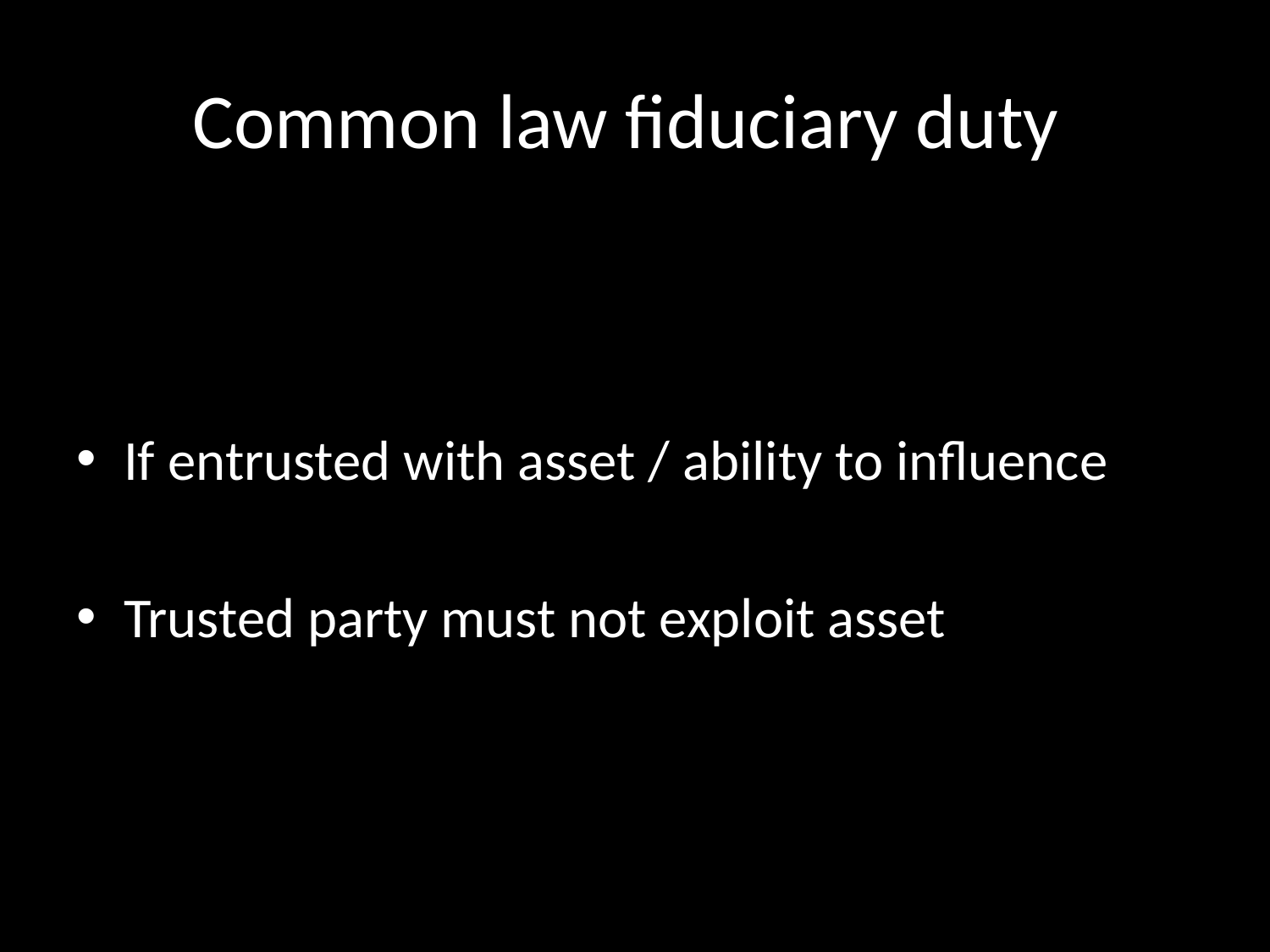

# Common law fiduciary duty

If entrusted with asset / ability to influence

Trusted party must not exploit asset